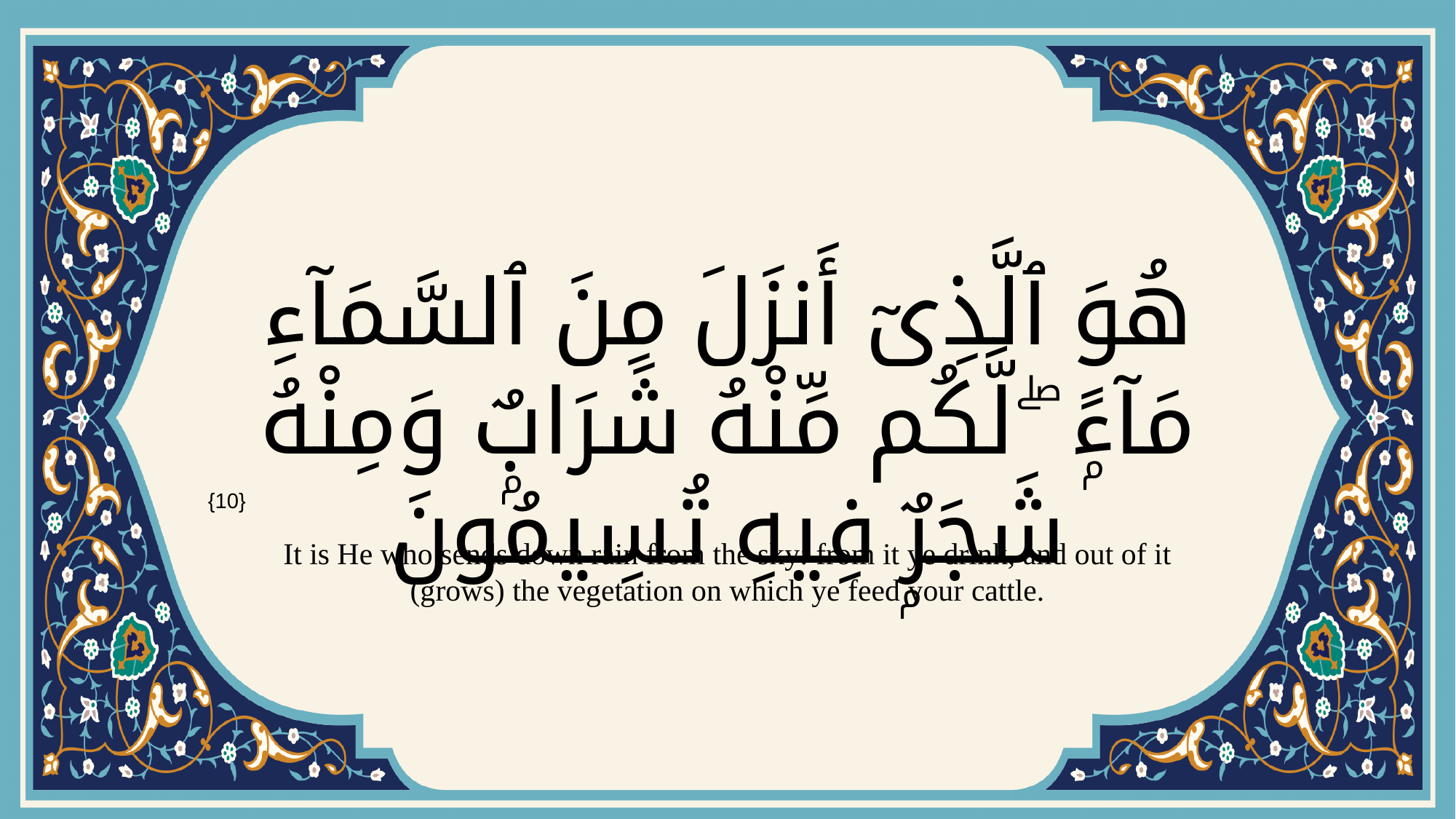

# هُوَ ٱلَّذِىٓ أَنزَلَ مِنَ ٱلسَّمَآءِ مَآءًۭ ۖ لَّكُم مِّنْهُ شَرَابٌۭ وَمِنْهُ شَجَرٌۭ فِيهِ تُسِيمُونَ
{10}
It is He who sends down rain from the sky: from it ye drink, and out of it (grows) the vegetation on which ye feed your cattle.